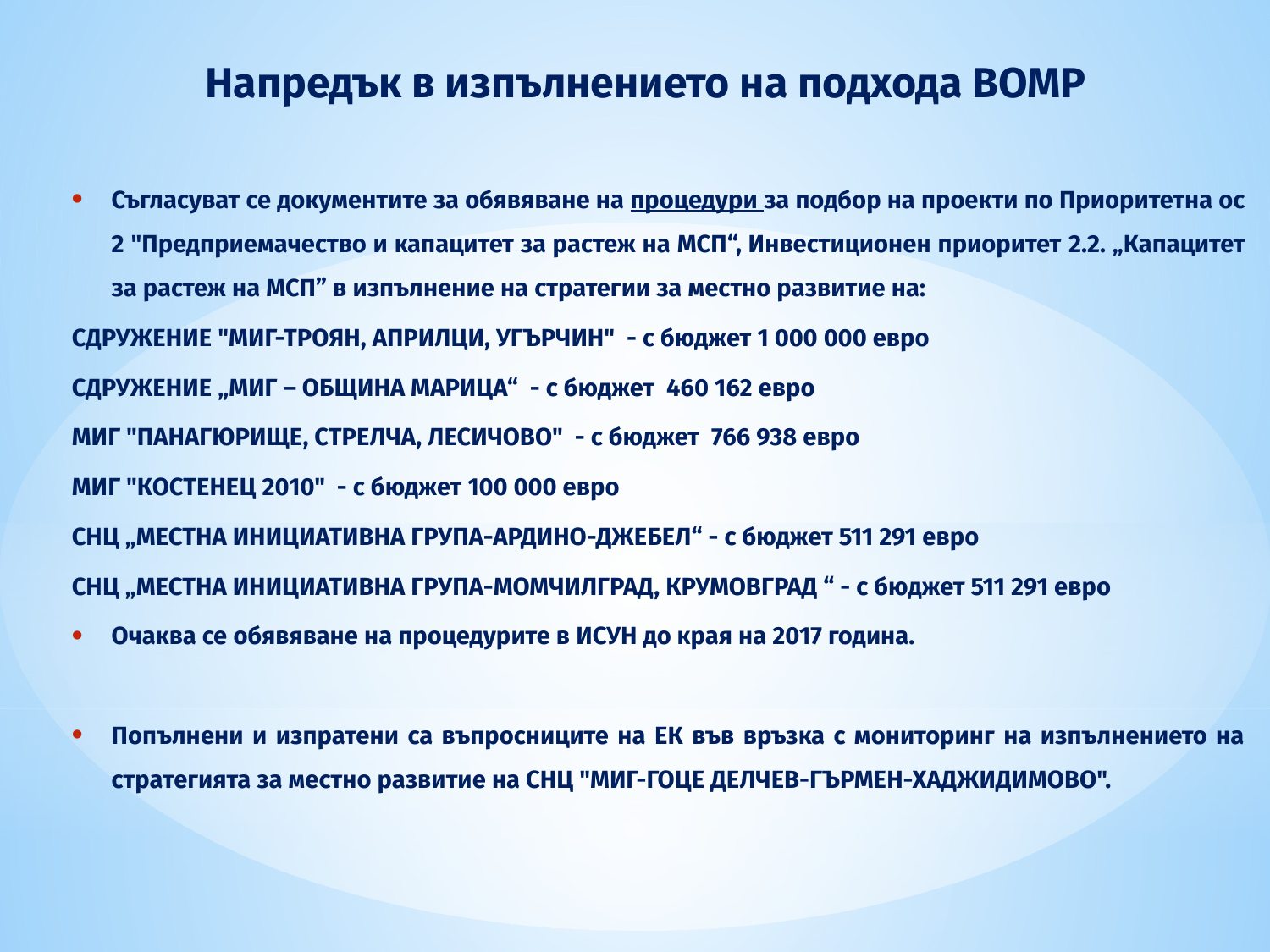

Напредък в изпълнението на подхода ВОМР

Съгласуват се документите за обявяване на процедури за подбор на проекти по Приоритетна ос 2 "Предприемачество и капацитет за растеж на МСП“, Инвестиционен приоритет 2.2. „Капацитет за растеж на МСП” в изпълнение на стратегии за местно развитие на:
СДРУЖЕНИЕ "МИГ-ТРОЯН, АПРИЛЦИ, УГЪРЧИН"  - с бюджет 1 000 000 евро
СДРУЖЕНИЕ „МИГ – ОБЩИНА МАРИЦА“  - с бюджет  460 162 евро
МИГ "ПАНАГЮРИЩЕ, СТРЕЛЧА, ЛЕСИЧОВО"  - с бюджет  766 938 евро
МИГ "КОСТЕНЕЦ 2010"  - с бюджет 100 000 евро
СНЦ „МЕСТНА ИНИЦИАТИВНА ГРУПА-АРДИНО-ДЖЕБЕЛ“ - с бюджет 511 291 евро
СНЦ „МЕСТНА ИНИЦИАТИВНА ГРУПА-МОМЧИЛГРАД, КРУМОВГРАД “ - с бюджет 511 291 евро
Очаква се обявяване на процедурите в ИСУН до края на 2017 година.

Попълнени и изпратени са въпросниците на ЕК във връзка с мониторинг на изпълнението на стратегията за местно развитие на СНЦ "МИГ-ГОЦЕ ДЕЛЧЕВ-ГЪРМЕН-ХАДЖИДИМОВО".